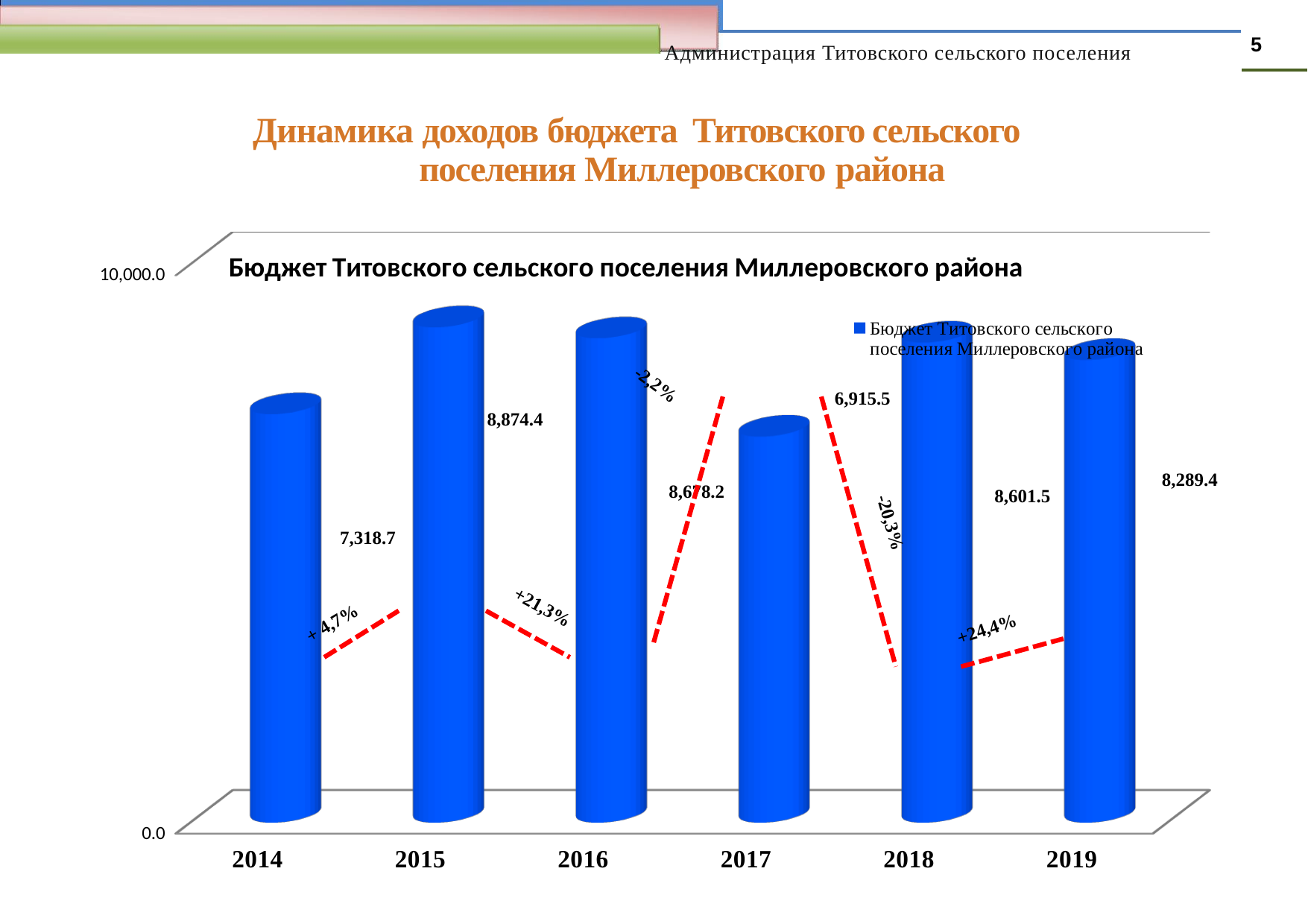

5
Администрация Титовского сельского поселения

Динамика доходов бюджета  Титовского сельского поселения Миллеровского района

[unsupported chart]